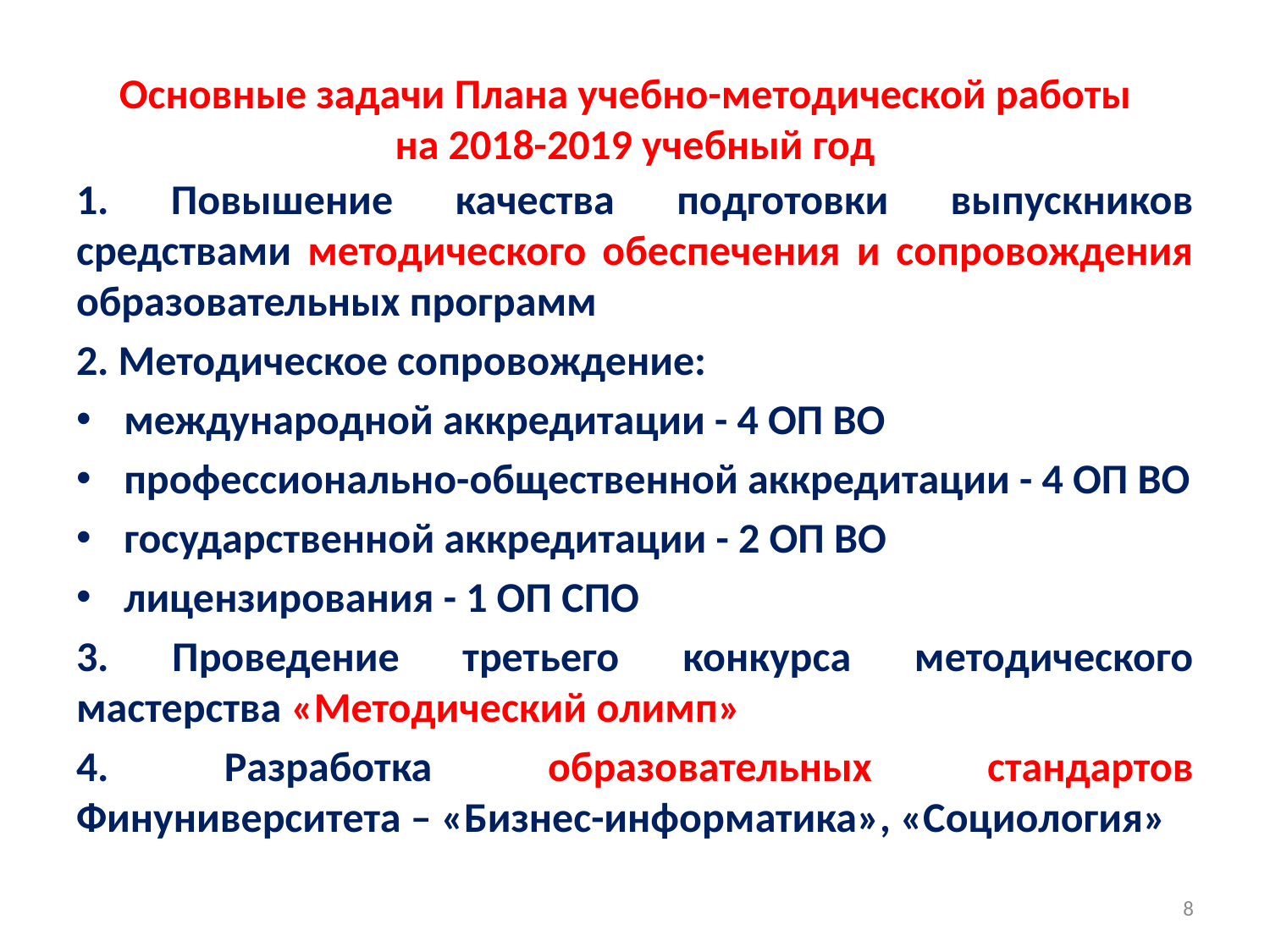

# Основные задачи Плана учебно-методической работы на 2018-2019 учебный год
1. Повышение качества подготовки выпускников средствами методического обеспечения и сопровождения образовательных программ
2. Методическое сопровождение:
международной аккредитации - 4 ОП ВО
профессионально-общественной аккредитации - 4 ОП ВО
государственной аккредитации - 2 ОП ВО
лицензирования - 1 ОП СПО
3. Проведение третьего конкурса методического мастерства «Методический олимп»
4. Разработка образовательных стандартов Финуниверситета – «Бизнес-информатика», «Социология»
8